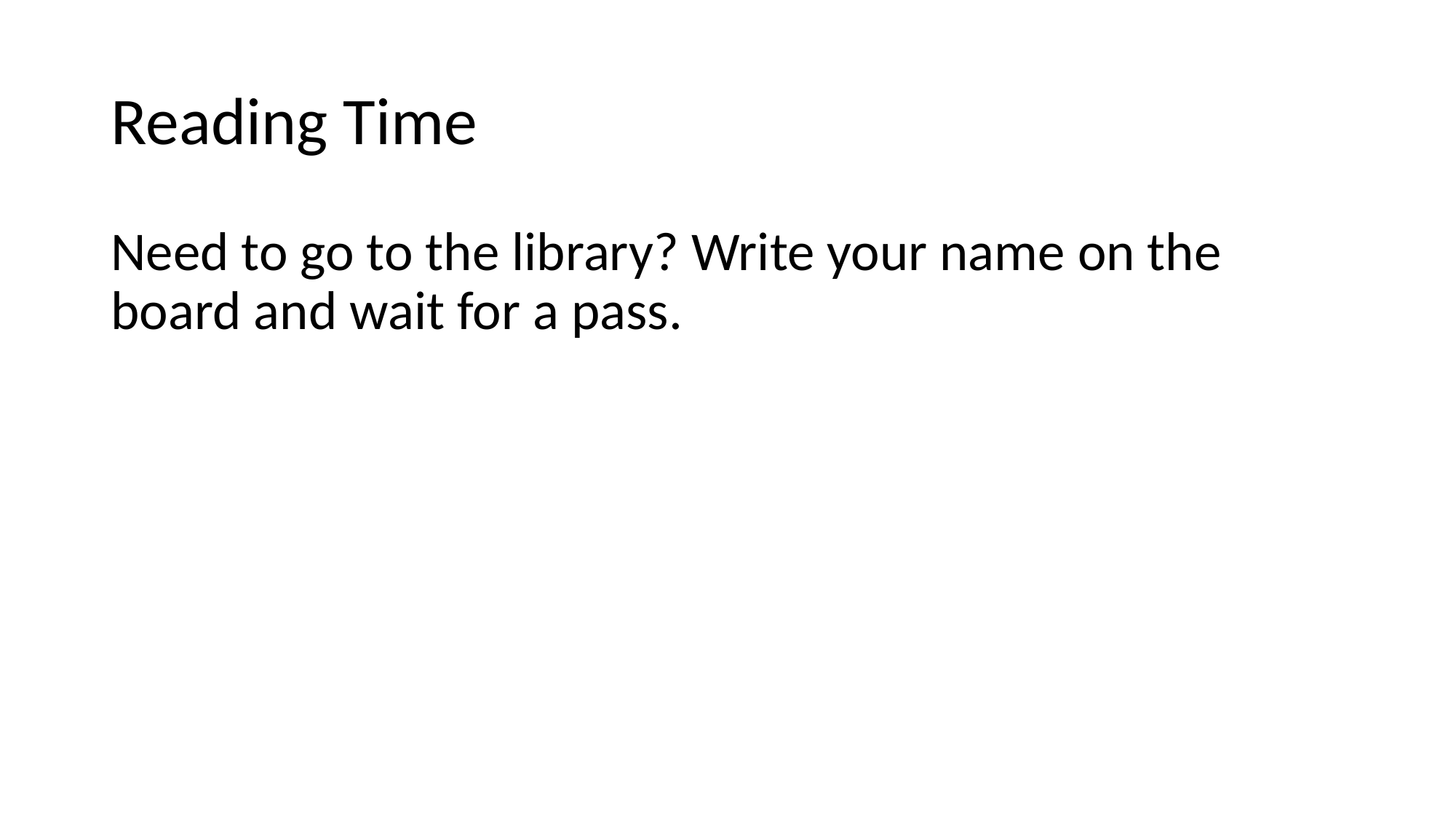

# Reading Time
Need to go to the library? Write your name on the board and wait for a pass.